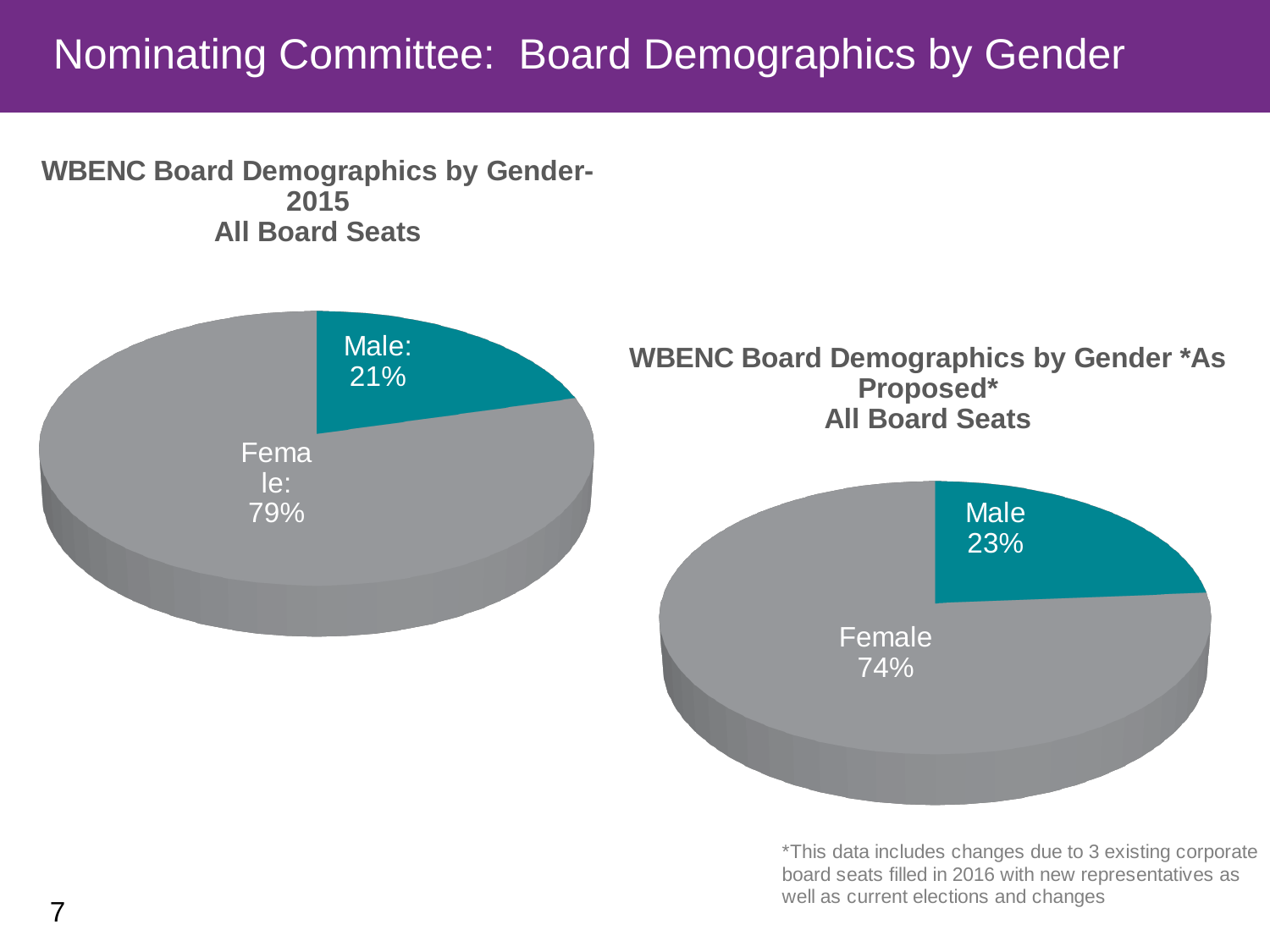

# Nominating Committee:  Board Demographics by Gender

[unsupported chart]

[unsupported chart]